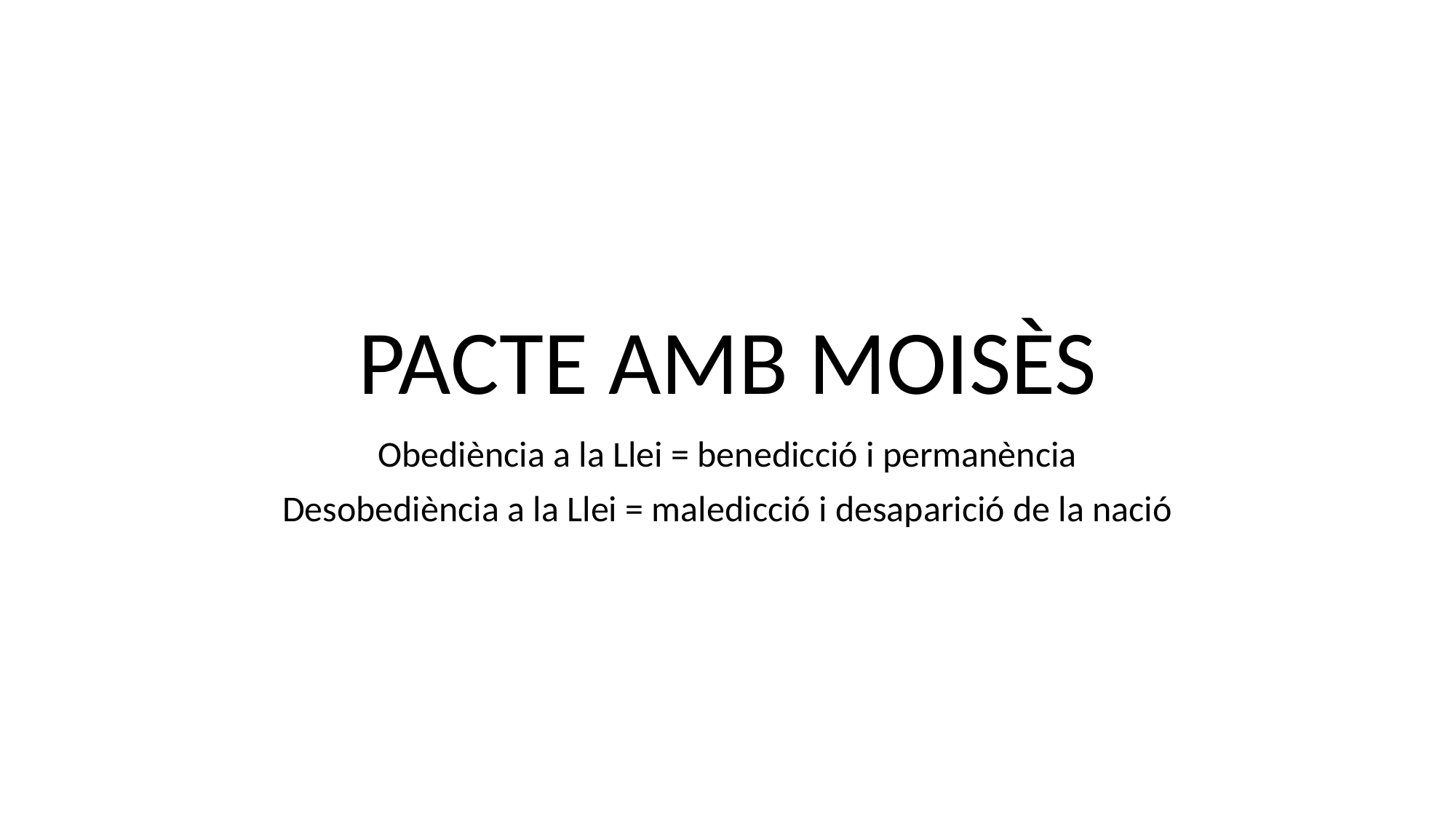

# PACTE AMB MOISÈS
Obediència a la Llei = benedicció i permanència
Desobediència a la Llei = maledicció i desaparició de la nació